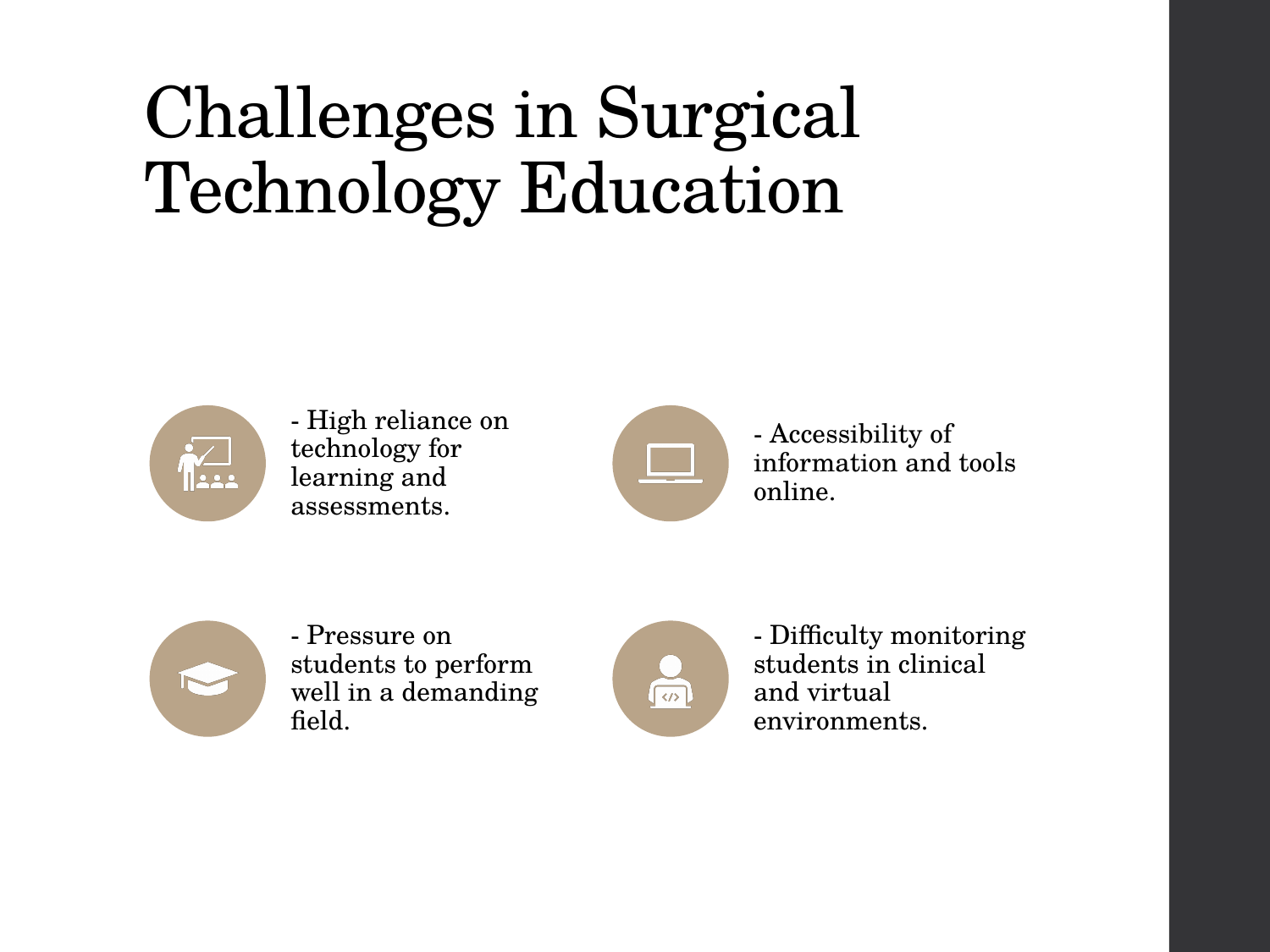

# Challenges in Surgical Technology Education
- High reliance on technology for learning and assessments.
- Accessibility of information and tools online.
- Pressure on students to perform well in a demanding field.
- Difficulty monitoring students in clinical and virtual environments.